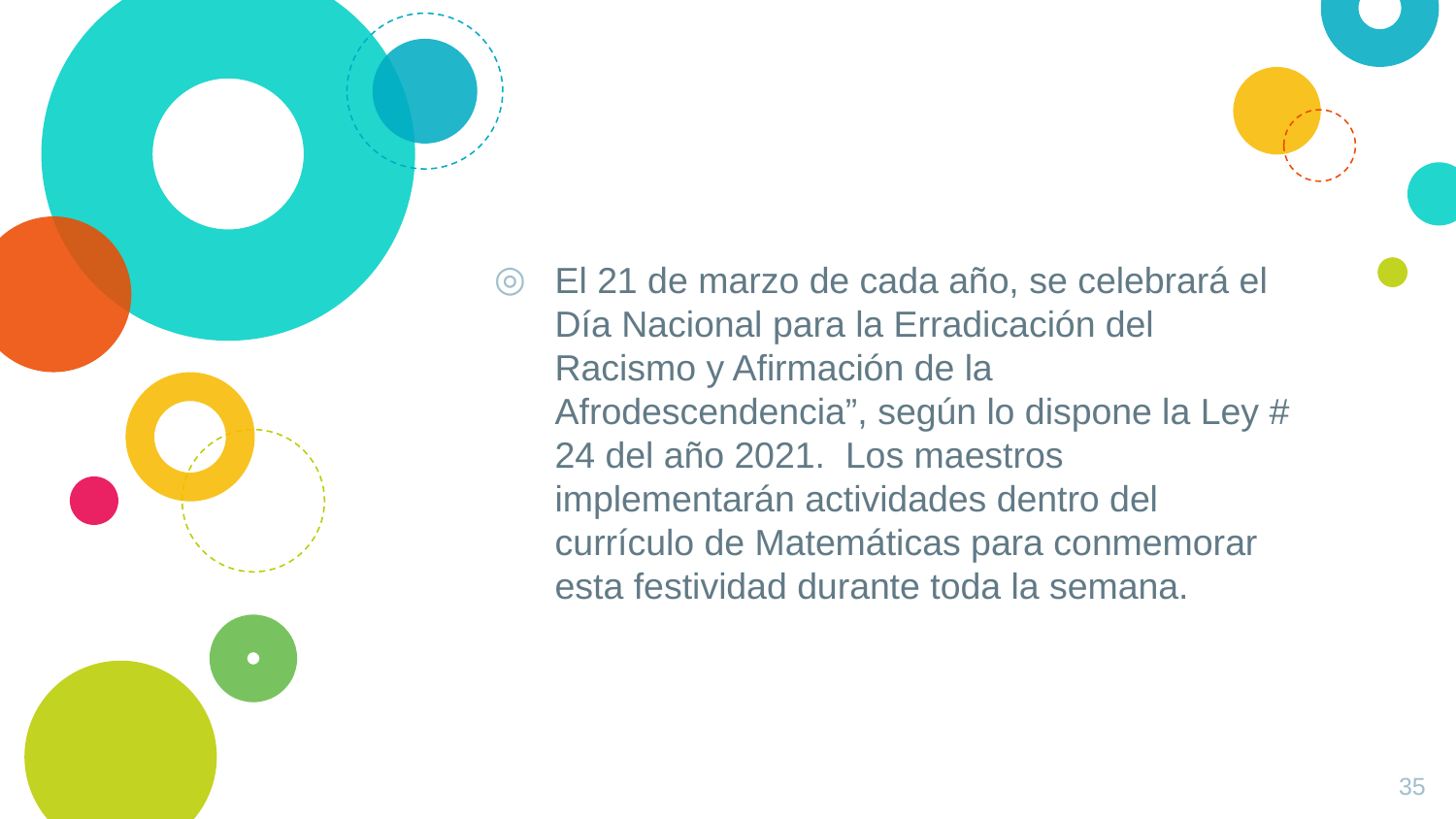

El 21 de marzo de cada año, se celebrará el Día Nacional para la Erradicación del Racismo y Afirmación de la Afrodescendencia”, según lo dispone la Ley # 24 del año 2021.  Los maestros implementarán actividades dentro del currículo de Matemáticas para conmemorar esta festividad durante toda la semana.

35